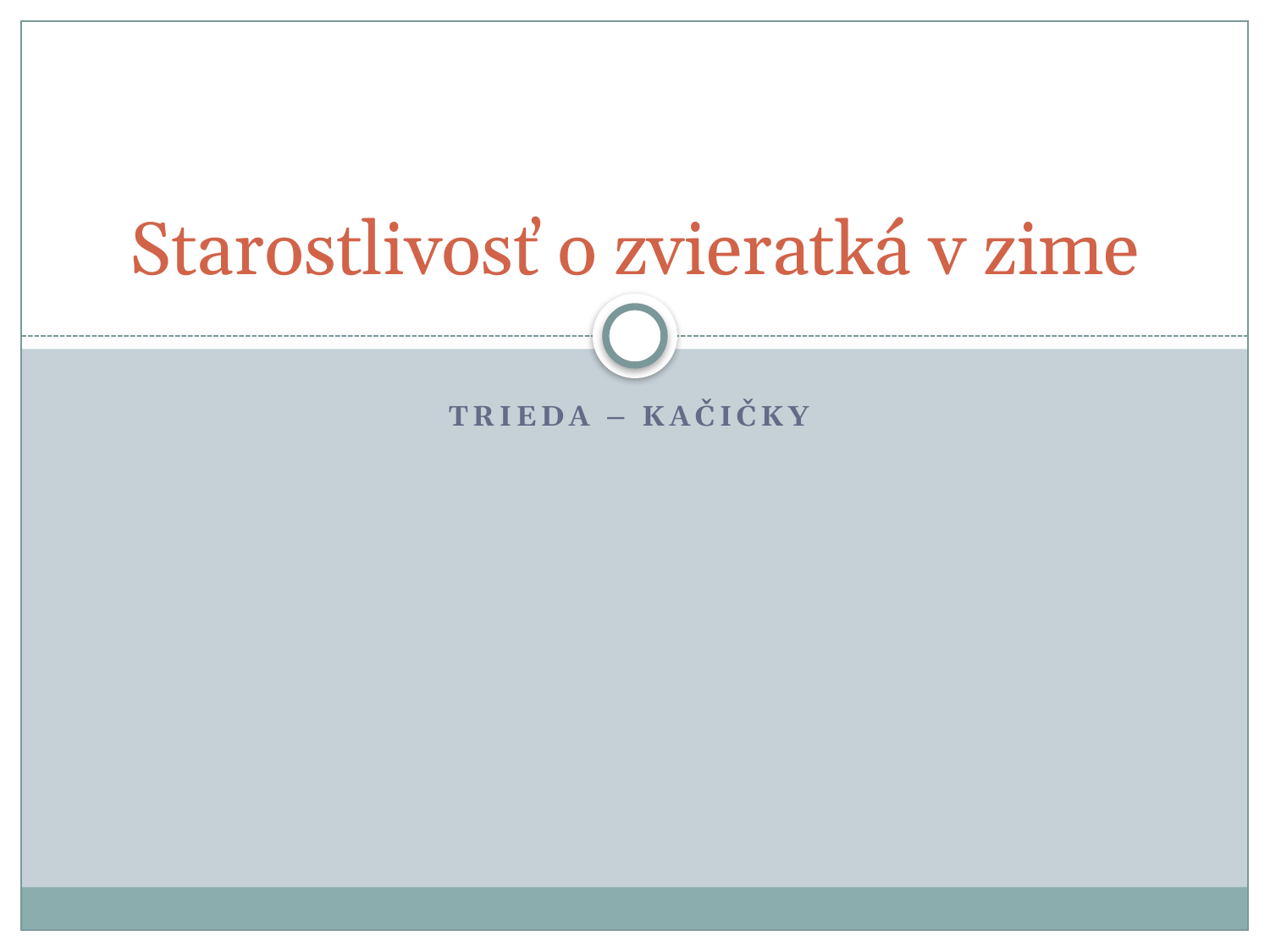

# Starostlivosť o zvieratká v zime
Trieda – kačičky